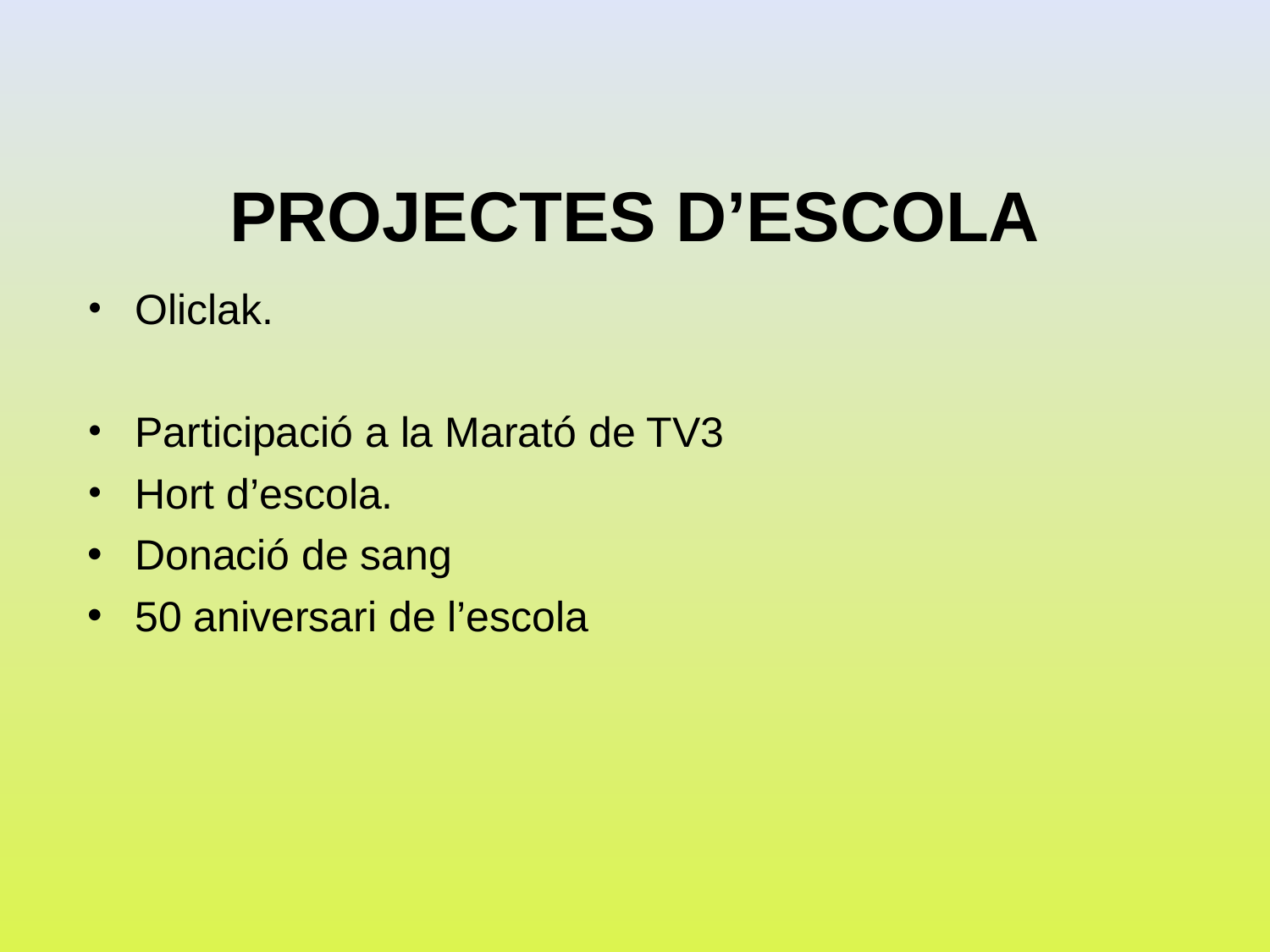

# PROJECTES D’ESCOLA
Oliclak.

Participació a la Marató de TV3
Hort d’escola.
Donació de sang
50 aniversari de l’escola